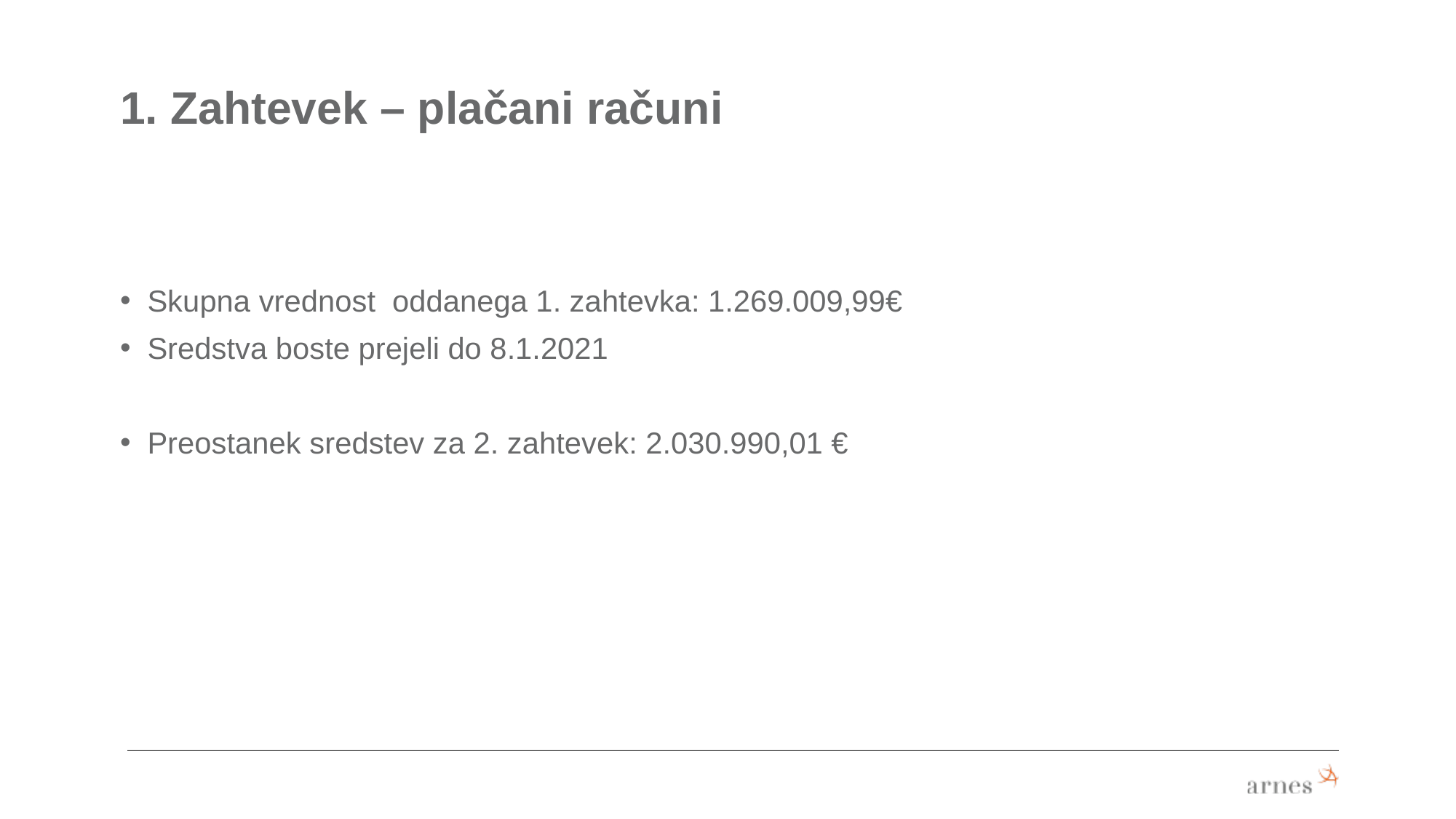

1. Zahtevek – plačani računi

Skupna vrednost  oddanega 1. zahtevka: 1.269.009,99€
Sredstva boste prejeli do 8.1.2021

Preostanek sredstev za 2. zahtevek: 2.030.990,01 €